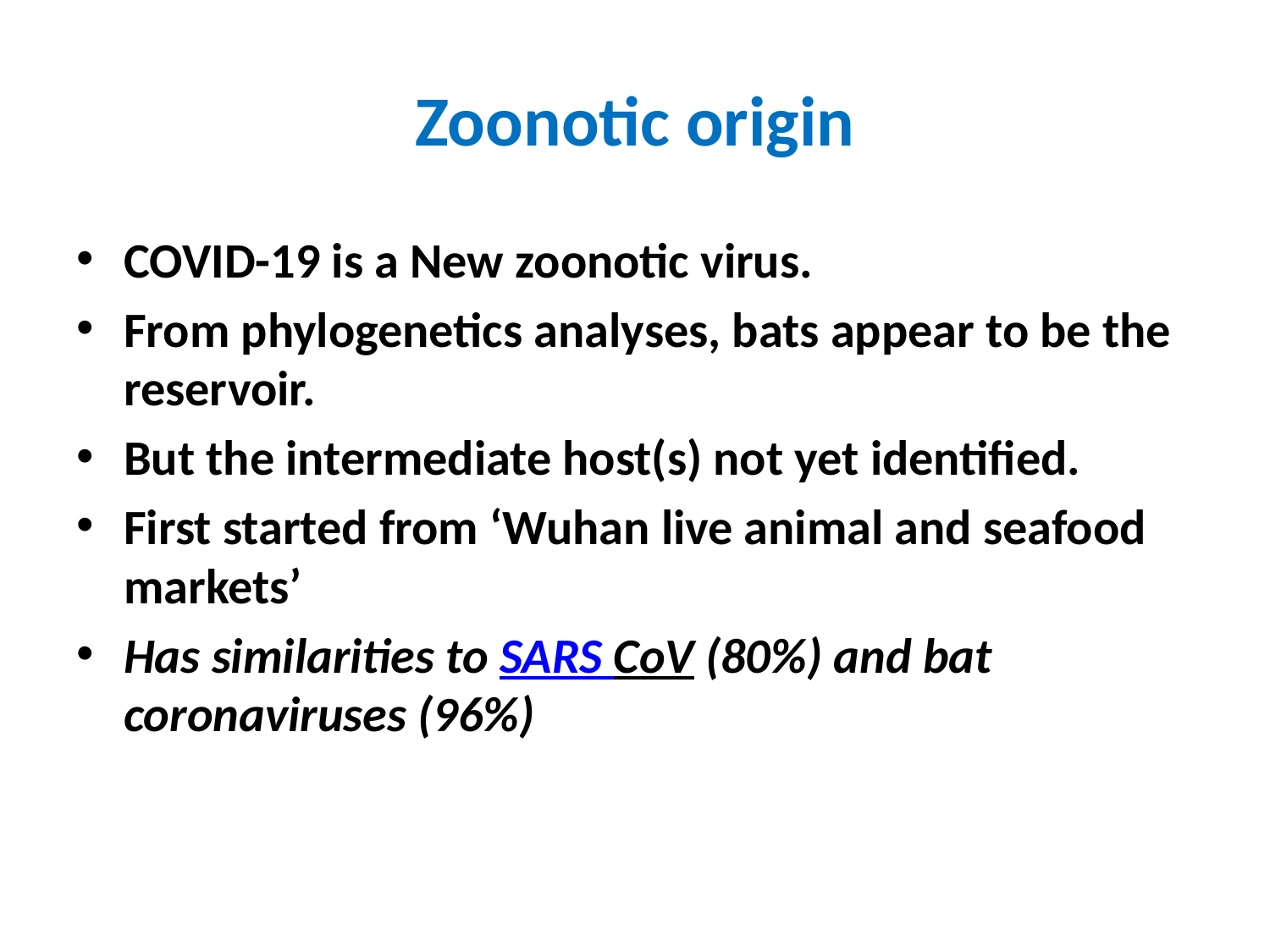

# Zoonotic origin
COVID-19 is a New zoonotic virus.
From phylogenetics analyses, bats appear to be the reservoir.
But the intermediate host(s) not yet identified.
First started from ‘Wuhan live animal and seafood markets’
Has similarities to SARS CoV (80%) and bat coronaviruses (96%)